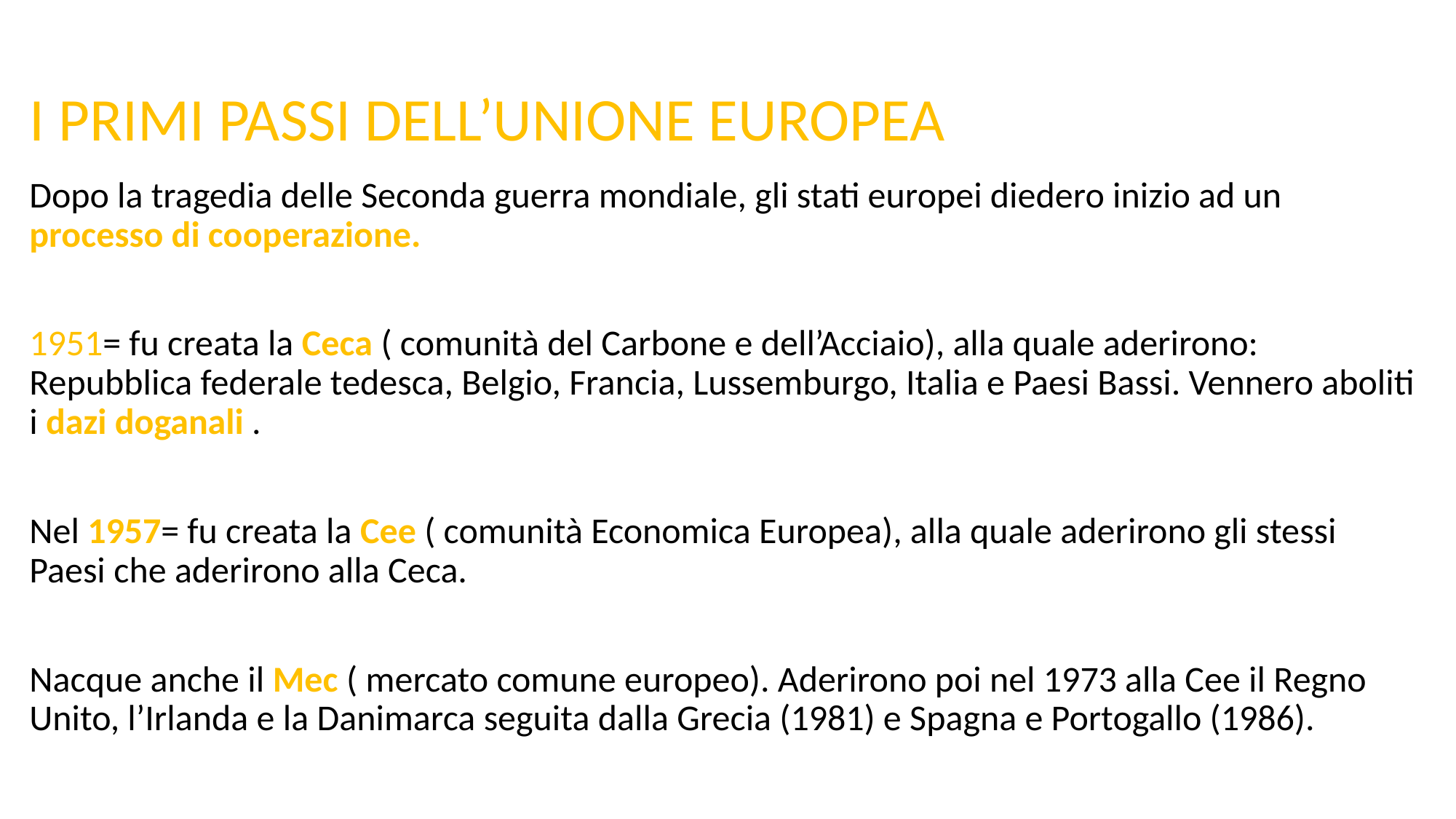

# I PRIMI PASSI DELL’UNIONE EUROPEA
Dopo la tragedia delle Seconda guerra mondiale, gli stati europei diedero inizio ad un processo di cooperazione.

1951= fu creata la Ceca ( comunità del Carbone e dell’Acciaio), alla quale aderirono: Repubblica federale tedesca, Belgio, Francia, Lussemburgo, Italia e Paesi Bassi. Vennero aboliti i dazi doganali .

Nel 1957= fu creata la Cee ( comunità Economica Europea), alla quale aderirono gli stessi Paesi che aderirono alla Ceca.

Nacque anche il Mec ( mercato comune europeo). Aderirono poi nel 1973 alla Cee il Regno Unito, l’Irlanda e la Danimarca seguita dalla Grecia (1981) e Spagna e Portogallo (1986).